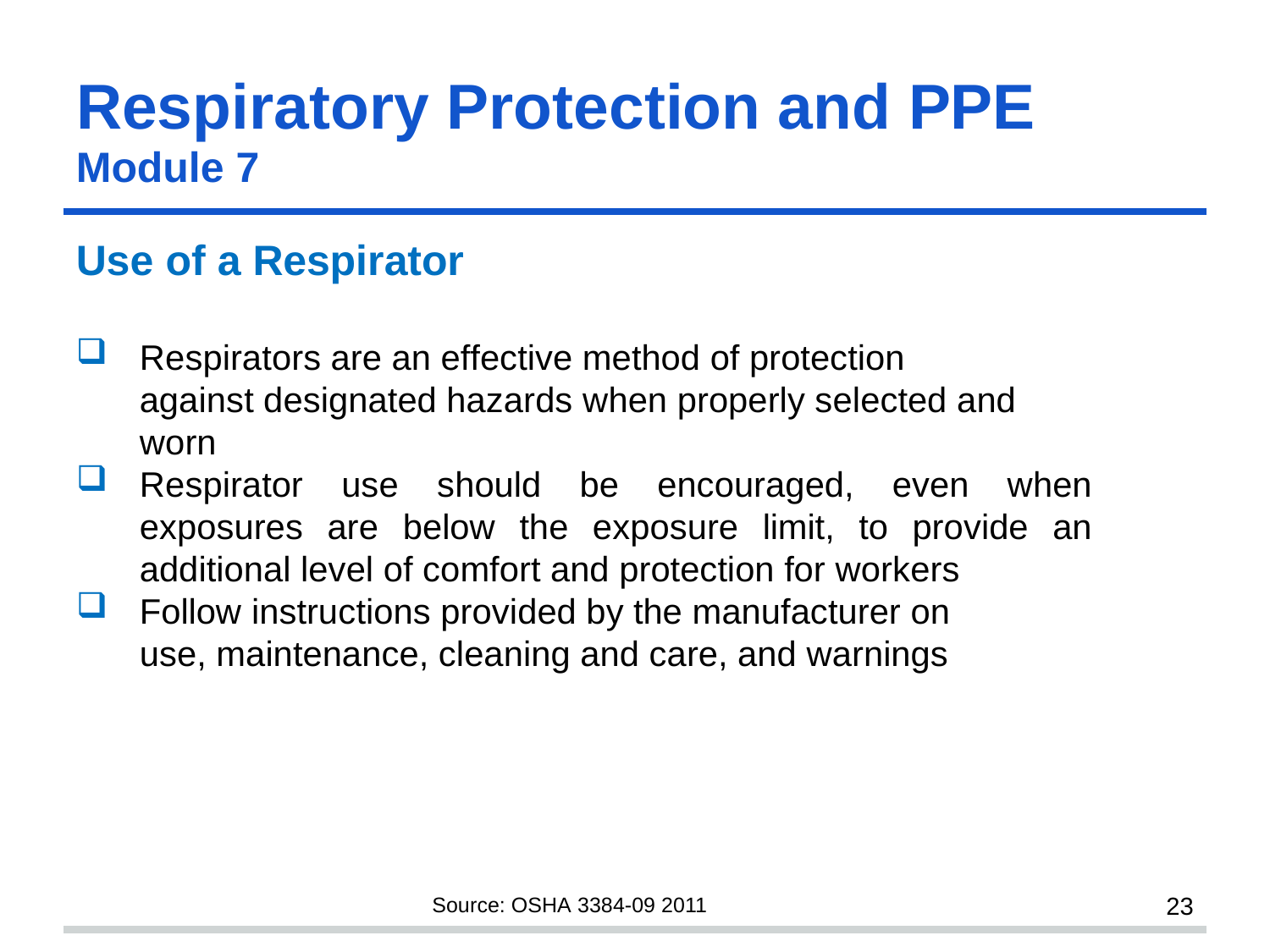

# Respiratory Protection and PPE
Module 7

Use of a Respirator

Respirators are an effective method of protection against designated hazards when properly selected and worn
Respirator use should be encouraged, even when exposures are below the exposure limit, to provide an additional level of comfort and protection for workers
Follow instructions provided by the manufacturer on use, maintenance, cleaning and care, and warnings

23
Source: OSHA 3384-09 2011